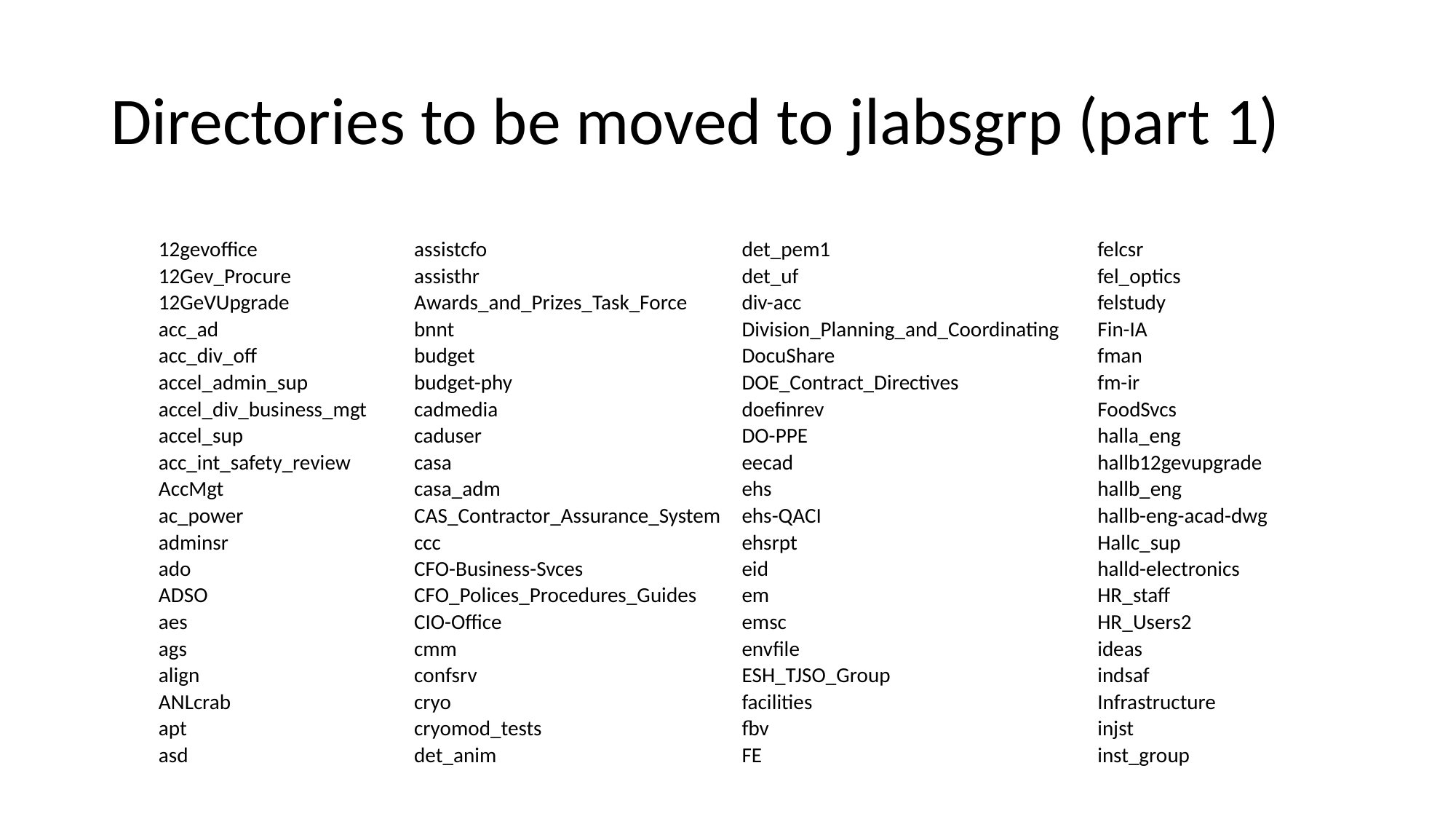

# Directories to be moved to jlabsgrp (part 1)
| 12gevoffice | assistcfo | det\_pem1 | felcsr |
| --- | --- | --- | --- |
| 12Gev\_Procure | assisthr | det\_uf | fel\_optics |
| 12GeVUpgrade | Awards\_and\_Prizes\_Task\_Force | div-acc | felstudy |
| acc\_ad | bnnt | Division\_Planning\_and\_Coordinating | Fin-IA |
| acc\_div\_off | budget | DocuShare | fman |
| accel\_admin\_sup | budget-phy | DOE\_Contract\_Directives | fm-ir |
| accel\_div\_business\_mgt | cadmedia | doefinrev | FoodSvcs |
| accel\_sup | caduser | DO-PPE | halla\_eng |
| acc\_int\_safety\_review | casa | eecad | hallb12gevupgrade |
| AccMgt | casa\_adm | ehs | hallb\_eng |
| ac\_power | CAS\_Contractor\_Assurance\_System | ehs-QACI | hallb-eng-acad-dwg |
| adminsr | ccc | ehsrpt | Hallc\_sup |
| ado | CFO-Business-Svces | eid | halld-electronics |
| ADSO | CFO\_Polices\_Procedures\_Guides | em | HR\_staff |
| aes | CIO-Office | emsc | HR\_Users2 |
| ags | cmm | envfile | ideas |
| align | confsrv | ESH\_TJSO\_Group | indsaf |
| ANLcrab | cryo | facilities | Infrastructure |
| apt | cryomod\_tests | fbv | injst |
| asd | det\_anim | FE | inst\_group |